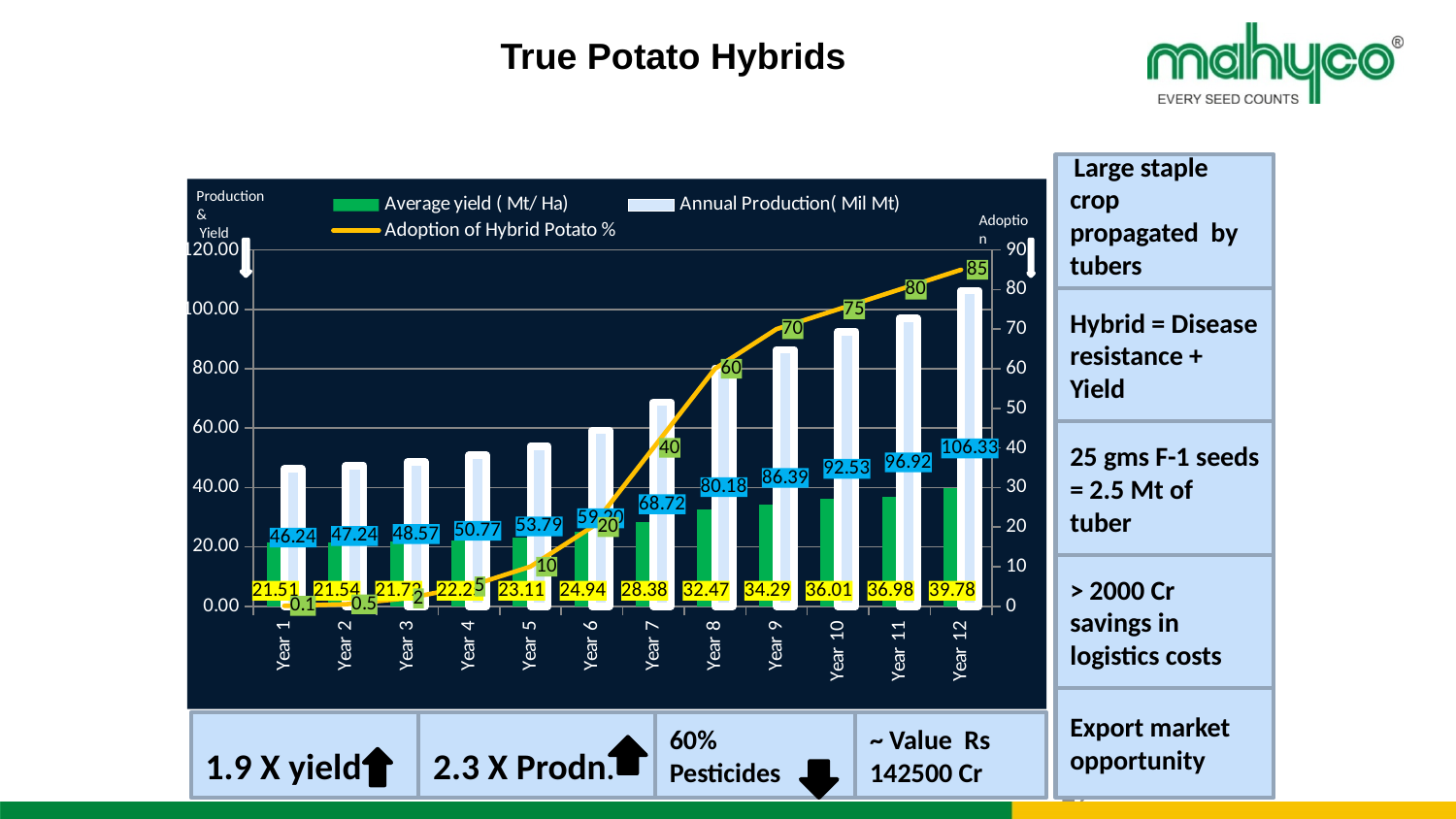

# True Potato Hybrids

 Large staple crop  propagated  by tubers

Production &
 Yield

[unsupported chart]

Adoption

Hybrid = Disease resistance + Yield
25 gms F-1 seeds = 2.5 Mt of tuber

> 2000 Cr savings in  logistics costs

Export market opportunity

1.9 X yield

2.3 X Prodn.
60%       Pesticides
~ Value  Rs 142500 Cr

17